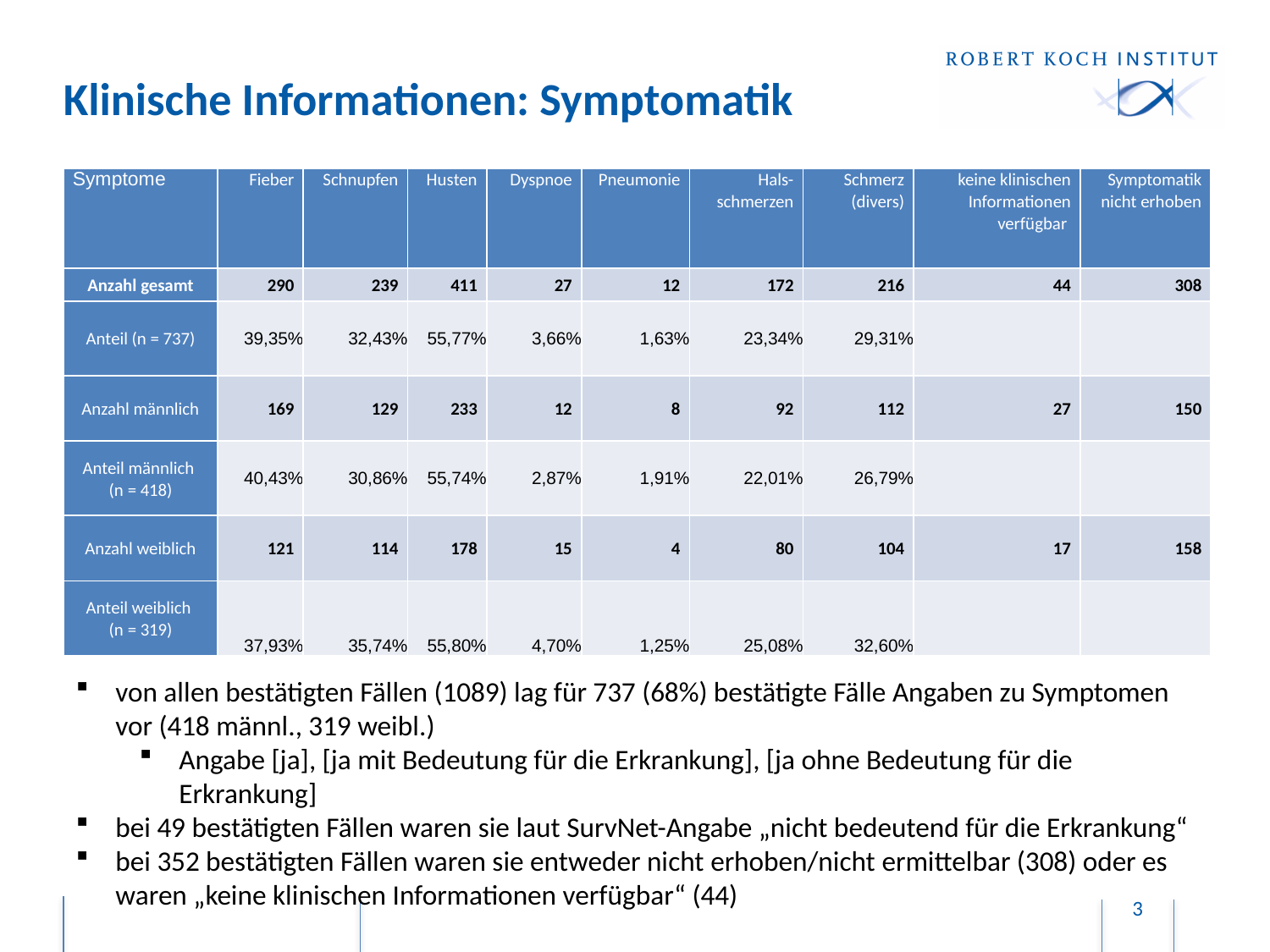

# Klinische Informationen: Symptomatik
| Symptome | Fieber | Schnupfen | Husten | Dyspnoe | Pneumonie | Hals-schmerzen | Schmerz (divers) | keine klinischen Informationen verfügbar | Symptomatik nicht erhoben |
| --- | --- | --- | --- | --- | --- | --- | --- | --- | --- |
| Anzahl gesamt | 290 | 239 | 411 | 27 | 12 | 172 | 216 | 44 | 308 |
| Anteil (n = 737) | 39,35% | 32,43% | 55,77% | 3,66% | 1,63% | 23,34% | 29,31% |  |  |
| Anzahl männlich | 169 | 129 | 233 | 12 | 8 | 92 | 112 | 27 | 150 |
| Anteil männlich (n = 418) | 40,43% | 30,86% | 55,74% | 2,87% | 1,91% | 22,01% | 26,79% |  |  |
| Anzahl weiblich | 121 | 114 | 178 | 15 | 4 | 80 | 104 | 17 | 158 |
| Anteil weiblich (n = 319) | 37,93% | 35,74% | 55,80% | 4,70% | 1,25% | 25,08% | 32,60% |  |  |
von allen bestätigten Fällen (1089) lag für 737 (68%) bestätigte Fälle Angaben zu Symptomen vor (418 männl., 319 weibl.)
Angabe [ja], [ja mit Bedeutung für die Erkrankung], [ja ohne Bedeutung für die Erkrankung]
bei 49 bestätigten Fällen waren sie laut SurvNet-Angabe „nicht bedeutend für die Erkrankung“
bei 352 bestätigten Fällen waren sie entweder nicht erhoben/nicht ermittelbar (308) oder es waren „keine klinischen Informationen verfügbar“ (44)
3